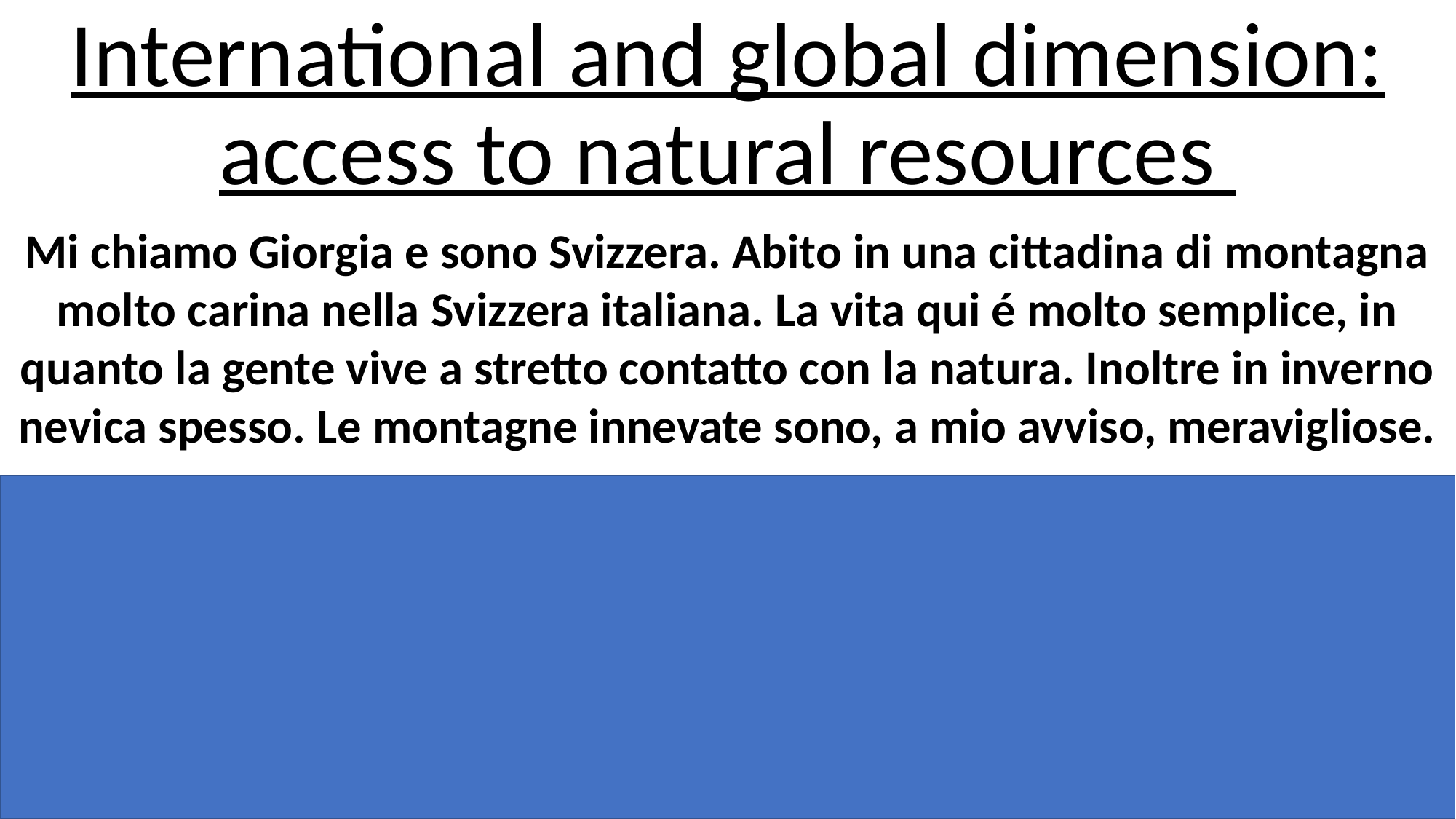

# International and global dimension: access to natural resources
Mi chiamo Giorgia e sono Svizzera. Abito in una cittadina di montagna molto carina nella Svizzera italiana. La vita qui é molto semplice, in quanto la gente vive a stretto contatto con la natura. Inoltre in inverno nevica spesso. Le montagne innevate sono, a mio avviso, meravigliose.

My name is Giorgia and I am Swiss. I live in a very pretty, small mountain town , in the Italian part of Switzerland. Life is very simple there, as people live in close contact with nature. Moreover, in winter it often snows. Mountains covered in snow are, in my opinion, marvellous.